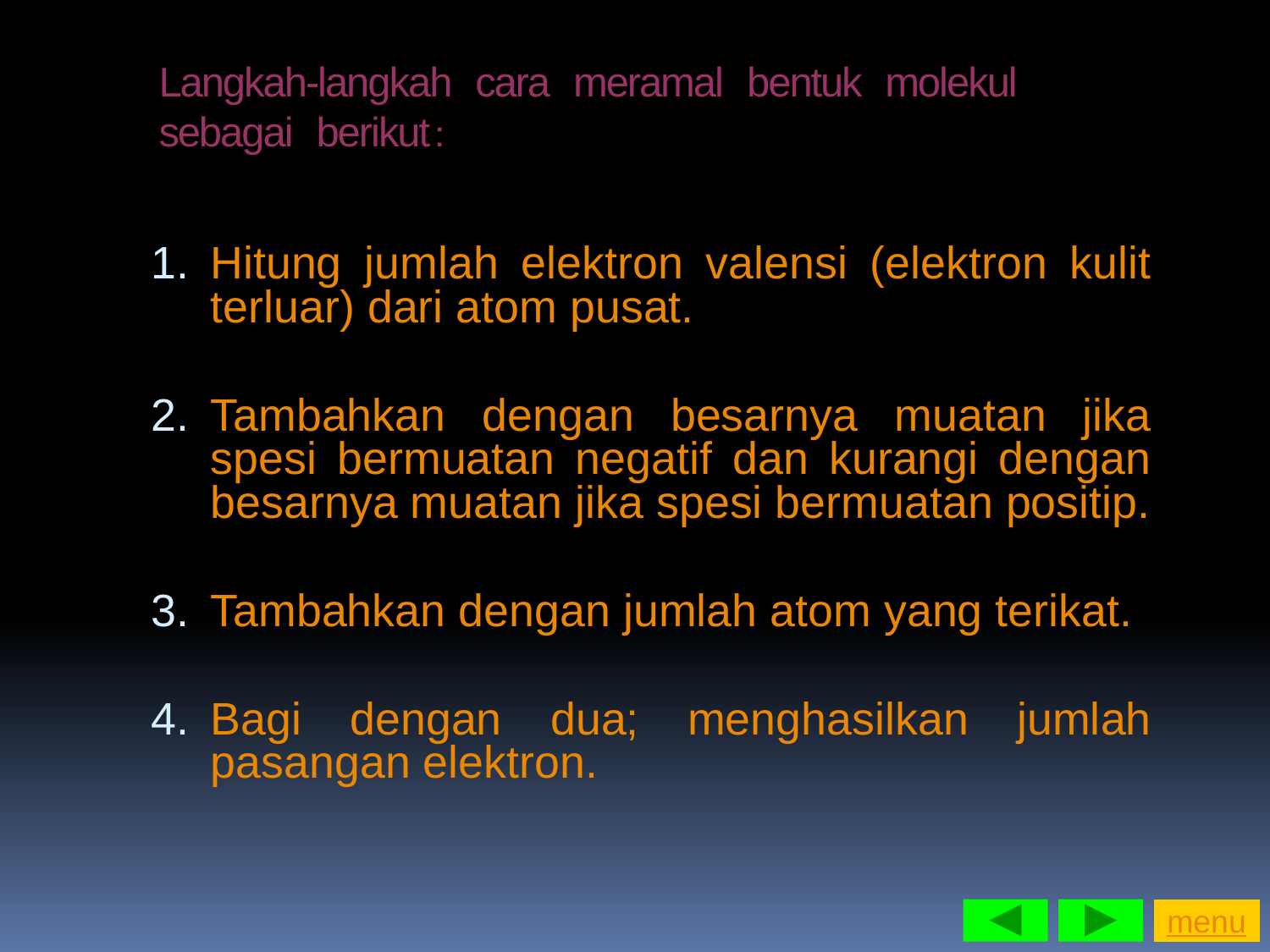

Langkah-langkah cara meramal bentuk molekul sebagai berikut:
Hitung jumlah elektron valensi (elektron kulit terluar) dari atom pusat.

Tambahkan dengan besarnya muatan jika spesi bermuatan negatif dan kurangi dengan besarnya muatan jika spesi bermuatan positip.

Tambahkan dengan jumlah atom yang terikat.

Bagi dengan dua; menghasilkan jumlah pasangan elektron.

menu